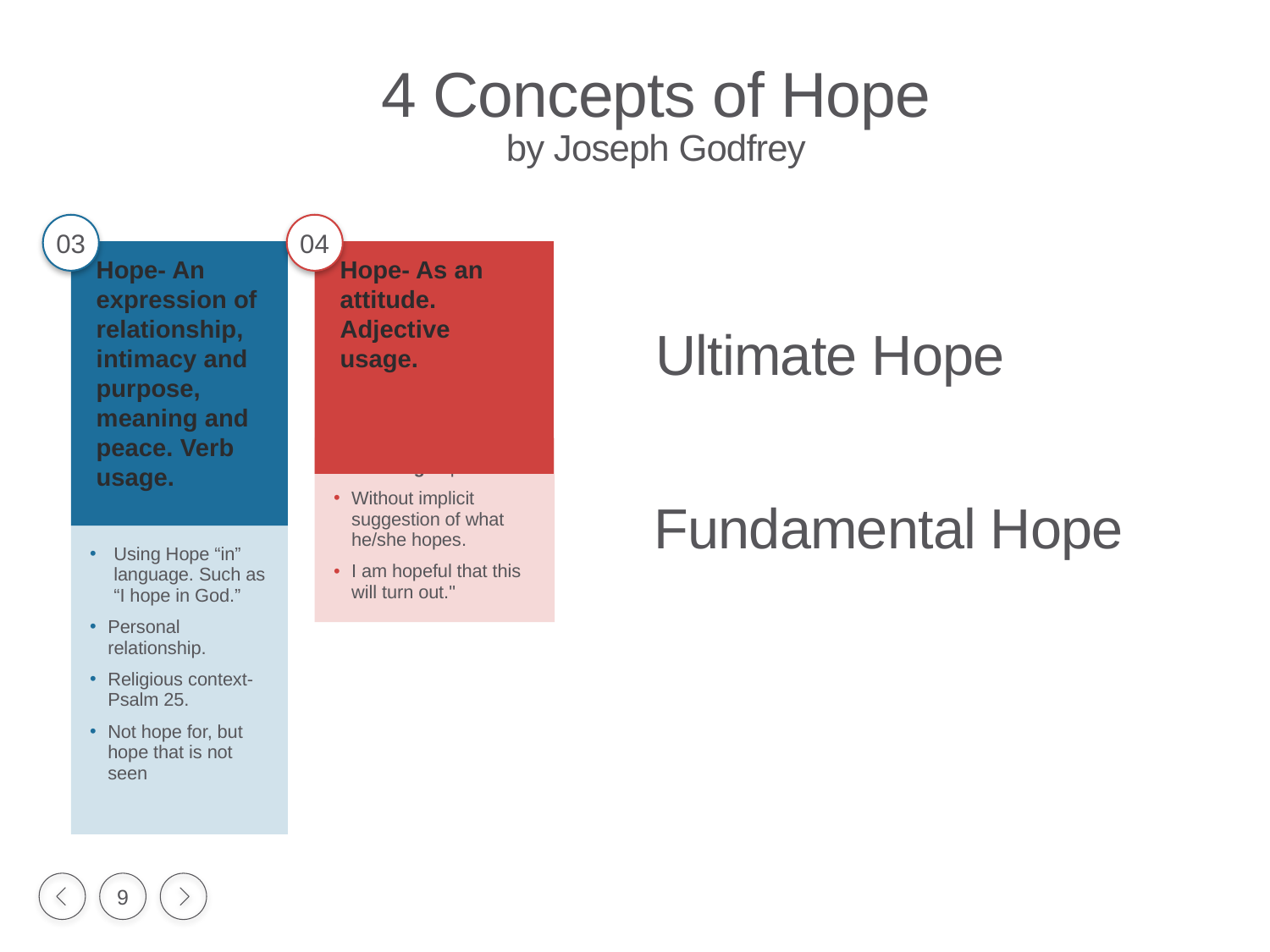

4 Concepts of Hope
by Joseph Godfrey
03
04
Hope- An expression of relationship, intimacy and purpose, meaning and peace. Verb usage.

Hope- As an attitude. Adjective usage.

Ultimate Hope
Of being hopeful.
Without implicit suggestion of what he/she hopes.
I am hopeful that this will turn out."
Fundamental Hope
Using Hope “in” language. Such as “I hope in God.”
Personal relationship.
Religious context-Psalm 25.
Not hope for, but hope that is not seen